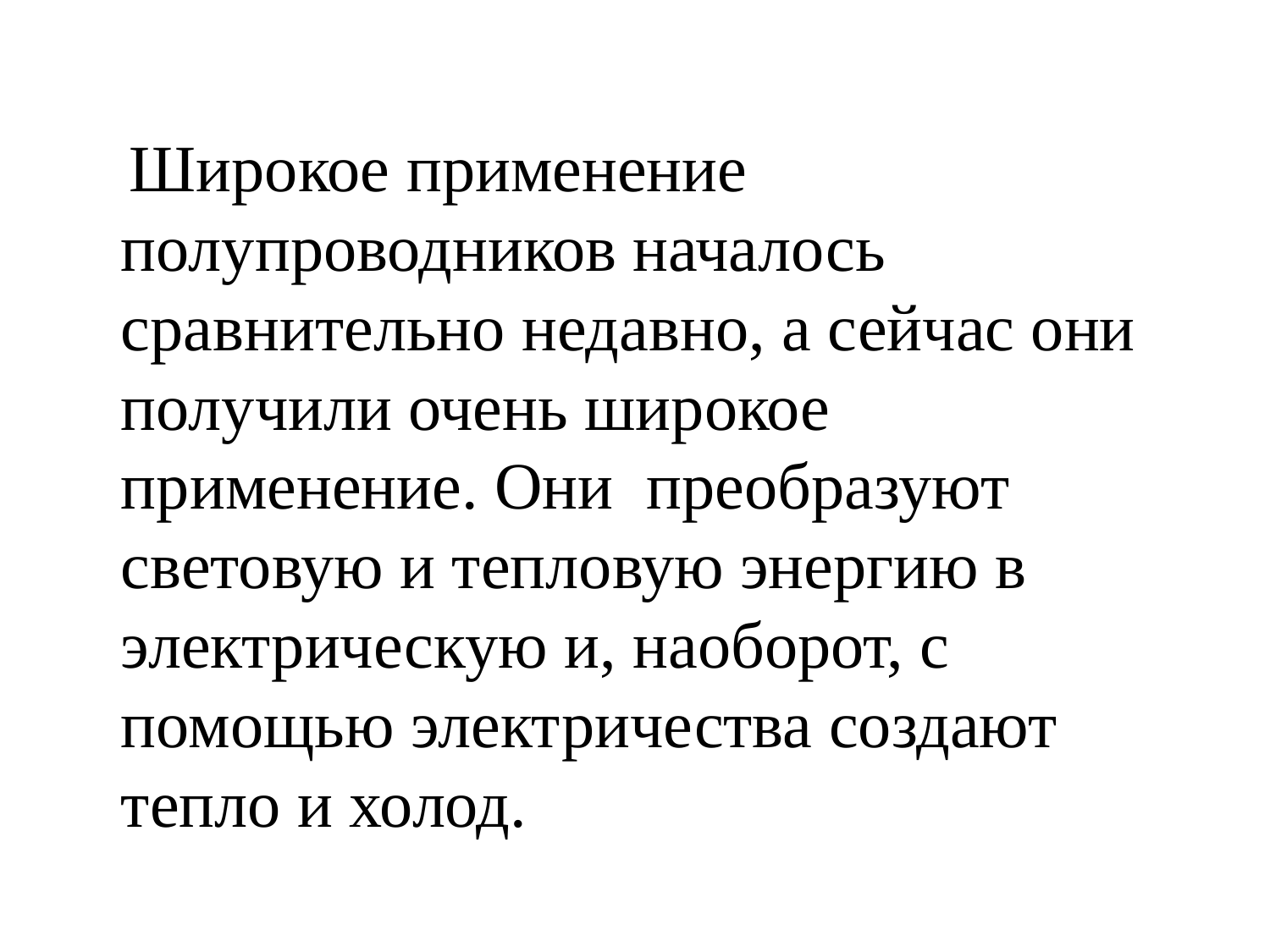

#
    Широкое применение полупроводников началось сравнительно недавно, а сейчас они получили очень широкое применение. Они  преобразуют световую и тепловую энергию в электрическую и, наоборот, с помощью электричества создают тепло и холод.